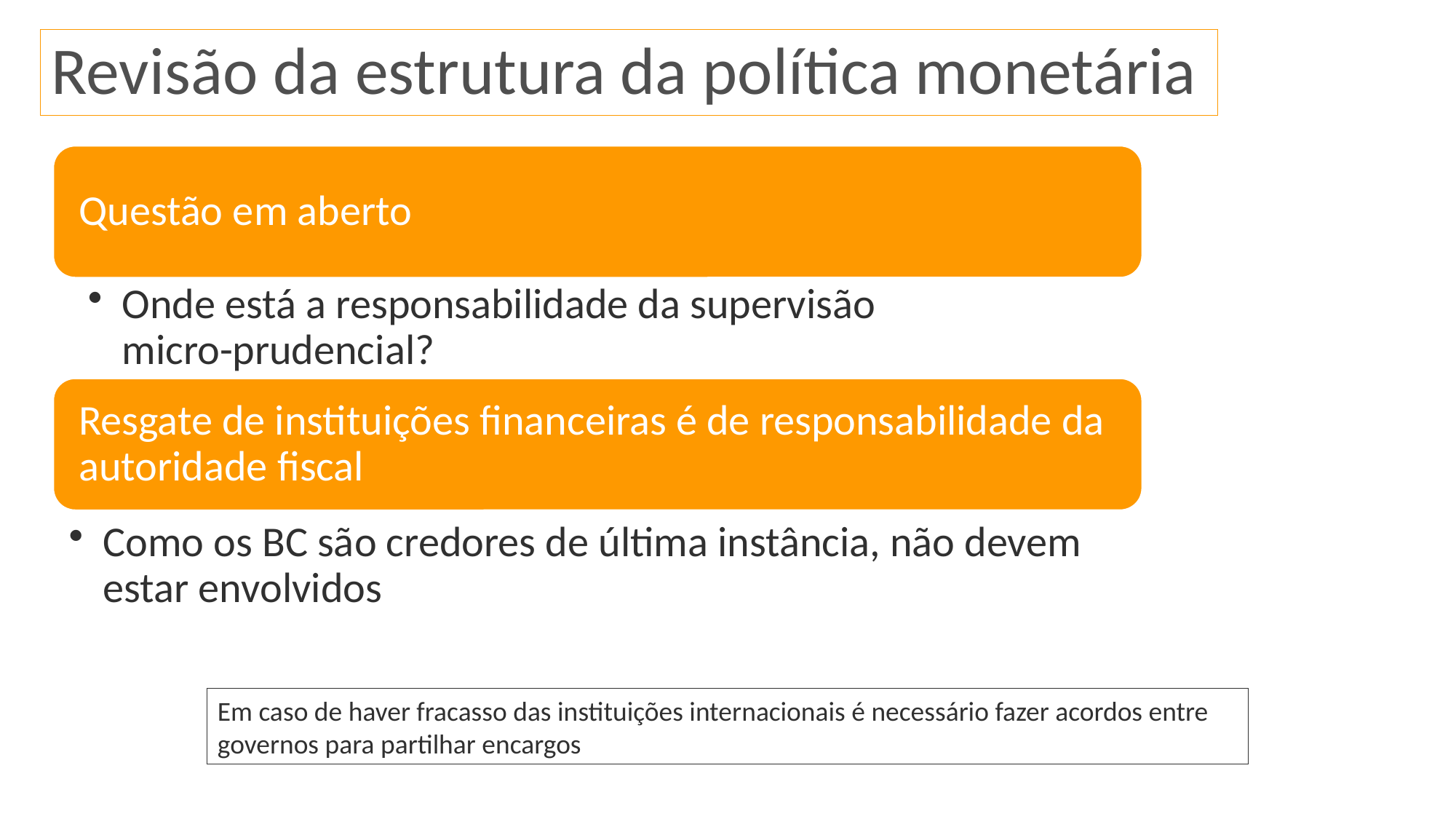

Revisão da estrutura da política monetária
Questão em aberto
Onde está a responsabilidade da supervisão
micro-prudencial?
Resgate de instituições financeiras é de responsabilidade da autoridade fiscal
Como os BC são credores de última instância, não devem estar envolvidos

Em caso de haver fracasso das instituições internacionais é necessário fazer acordos entre governos para partilhar encargos